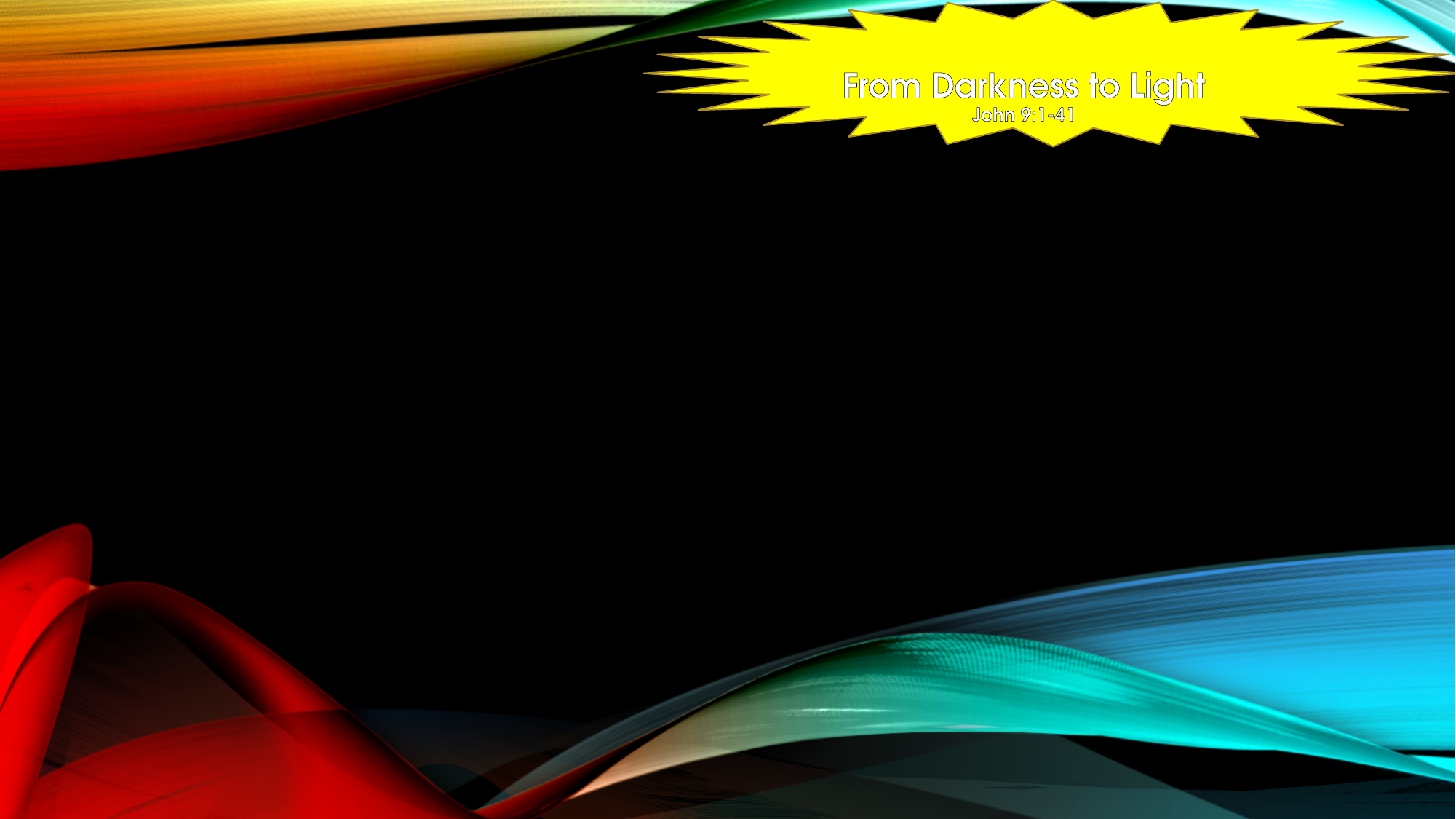

# From Darkness to Light John 9:1-41